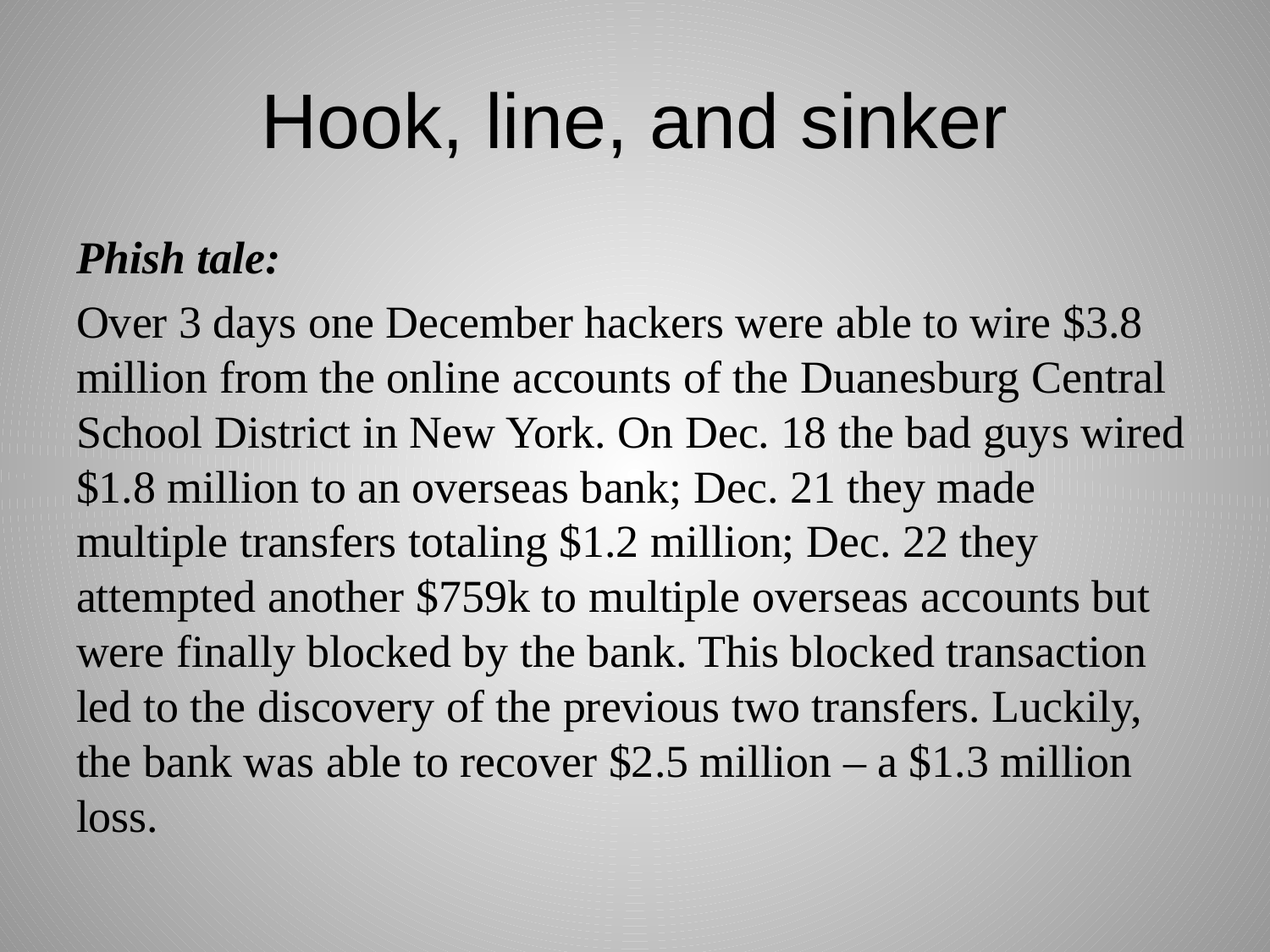

# Hook, line, and sinker
Phish tale:
Over 3 days one December hackers were able to wire $3.8 million from the online accounts of the Duanesburg Central School District in New York. On Dec. 18 the bad guys wired $1.8 million to an overseas bank; Dec. 21 they made multiple transfers totaling $1.2 million; Dec. 22 they attempted another $759k to multiple overseas accounts but were finally blocked by the bank. This blocked transaction led to the discovery of the previous two transfers. Luckily, the bank was able to recover $2.5 million – a $1.3 million loss.